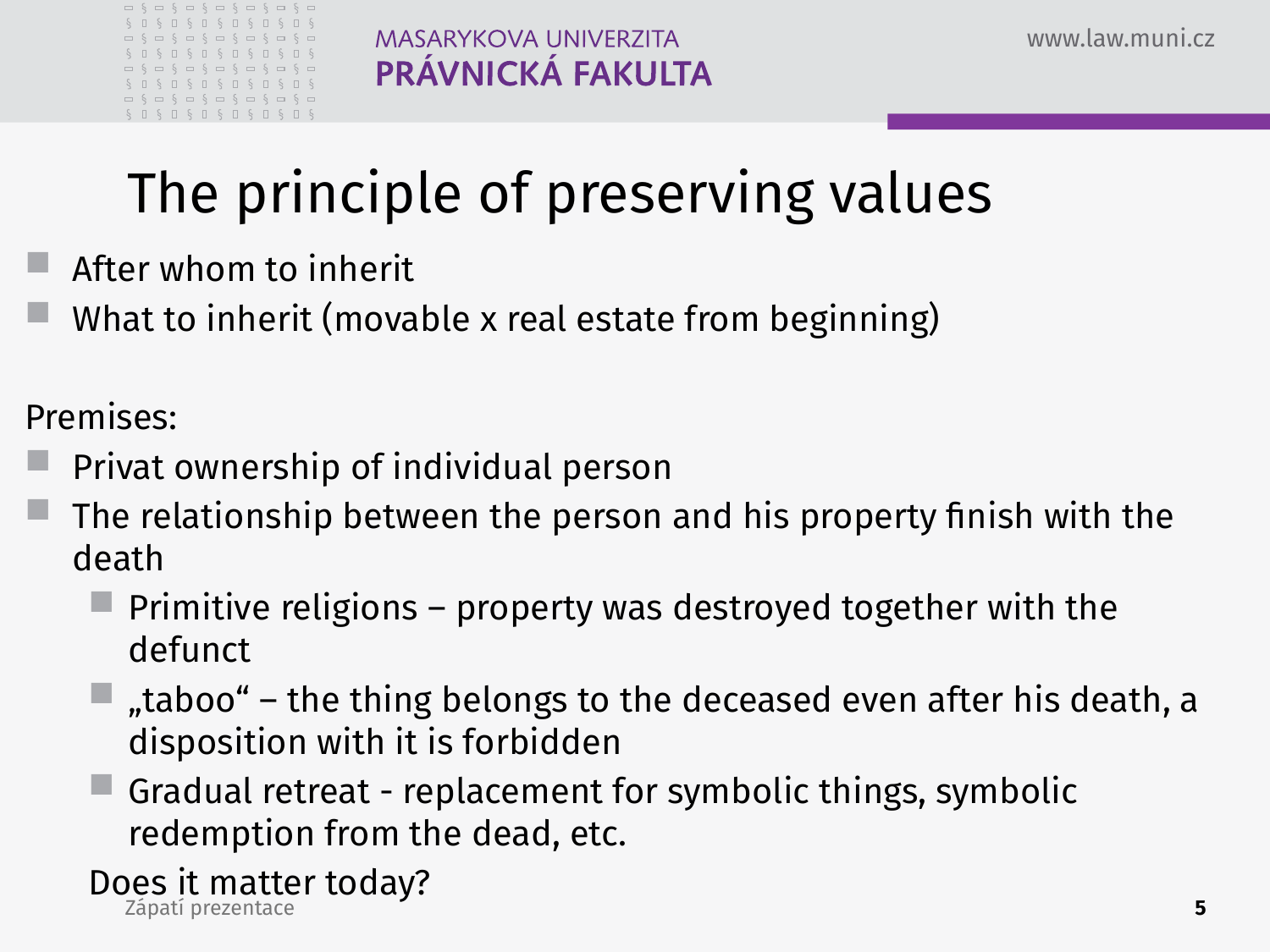

# The principle of preserving values
After whom to inherit
What to inherit (movable x real estate from beginning)

Premises:
Privat ownership of individual person
The relationship between the person and his property finish with the death
Primitive religions – property was destroyed together with the defunct
„taboo“ – the thing belongs to the deceased even after his death, a disposition with it is forbidden
Gradual retreat - replacement for symbolic things, symbolic redemption from the dead, etc.
Does it matter today?
Zápatí prezentace
5